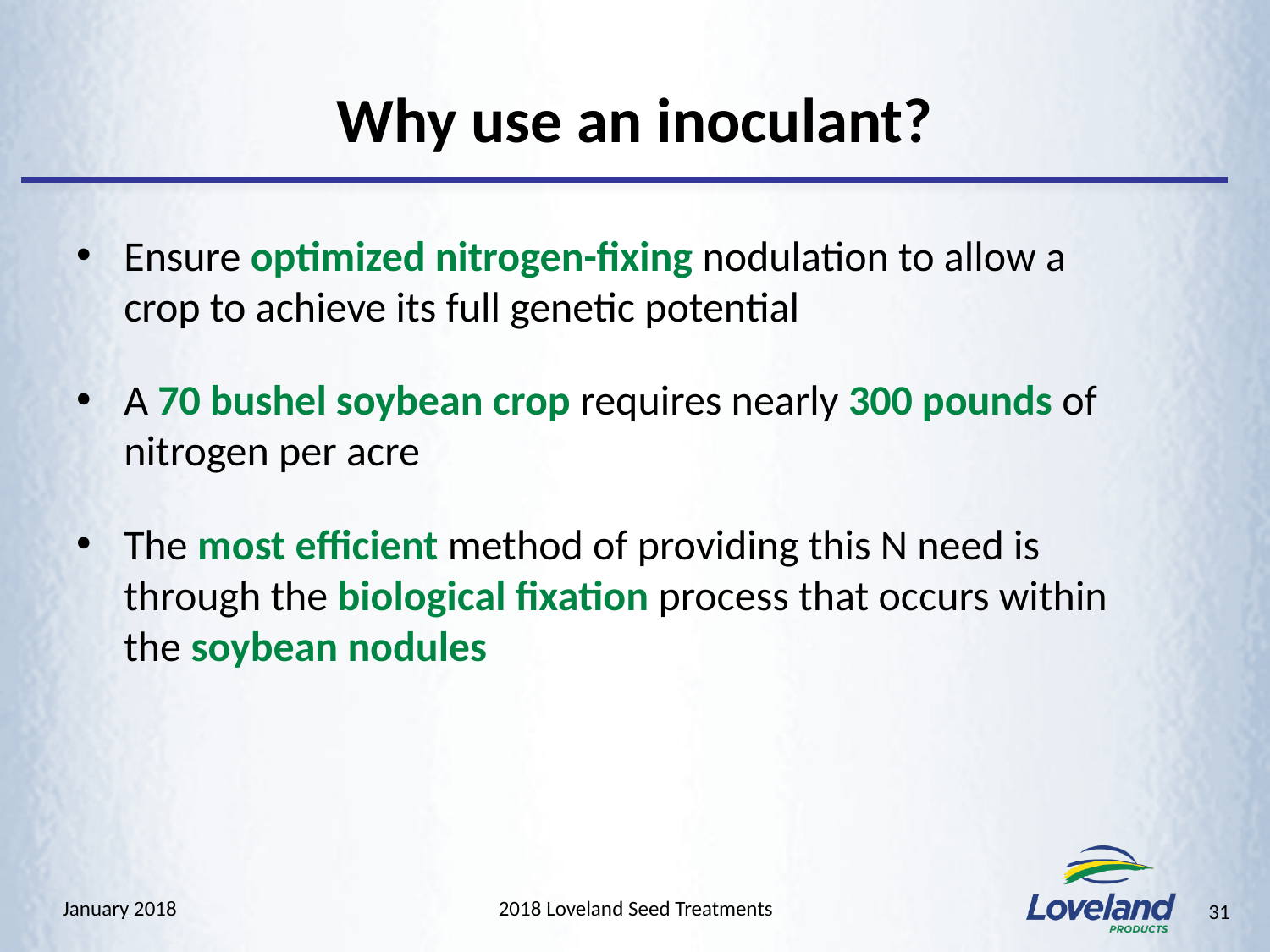

# Why use an inoculant?
Ensure optimized nitrogen-fixing nodulation to allow a crop to achieve its full genetic potential

A 70 bushel soybean crop requires nearly 300 pounds of nitrogen per acre

The most efficient method of providing this N need is through the biological fixation process that occurs within the soybean nodules

January 2018
2018 Loveland Seed Treatments
31